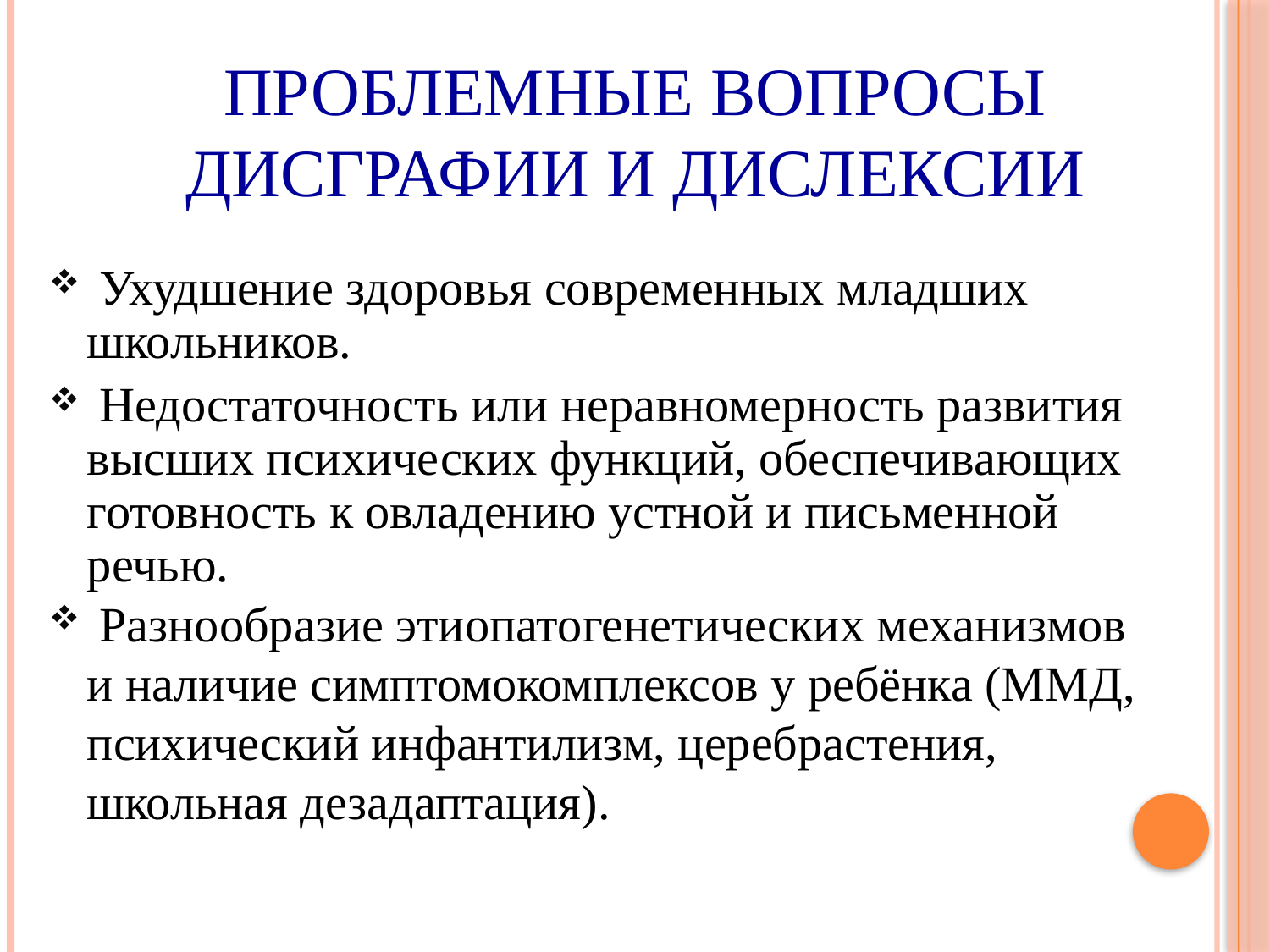

# Проблемные вопросы дисграфии и дислексии
 Ухудшение здоровья современных младших  школьников.
 Недостаточность или неравномерность развития высших психических функций, обеспечивающих готовность к овладению устной и письменной речью.
 Разнообразие этиопатогенетических механизмов и наличие симптомокомплексов у ребёнка (ММД, психический инфантилизм, церебрастения, школьная дезадаптация).